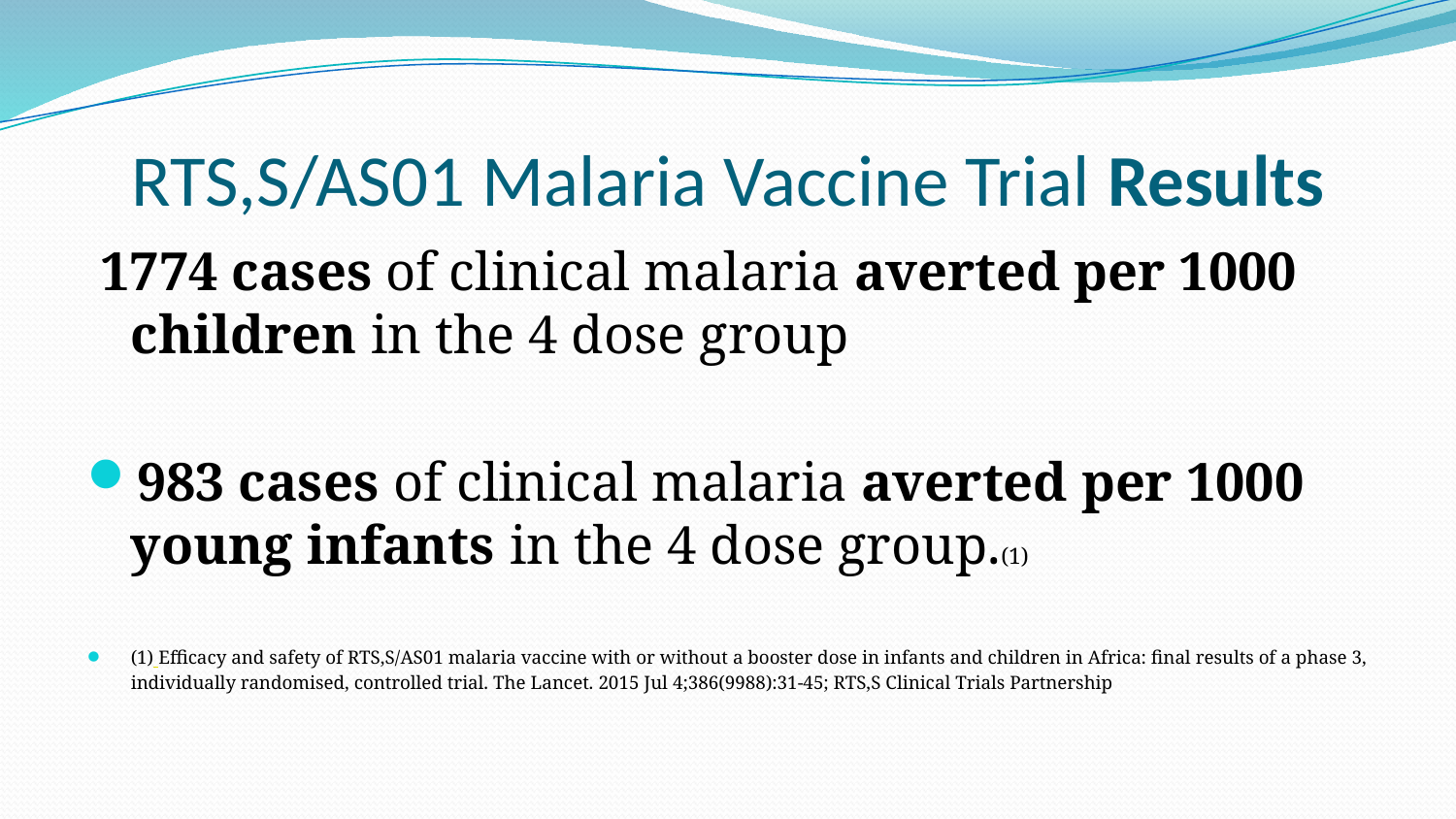

# RTS,S/AS01 Malaria Vaccine Trial Results
 1774 cases of clinical malaria averted per 1000 children in the 4 dose group

983 cases of clinical malaria averted per 1000 young infants in the 4 dose group.(1)

(1) Efficacy and safety of RTS,S/AS01 malaria vaccine with or without a booster dose in infants and children in Africa: final results of a phase 3, individually randomised, controlled trial. The Lancet. 2015 Jul 4;386(9988):31-45; RTS,S Clinical Trials Partnership